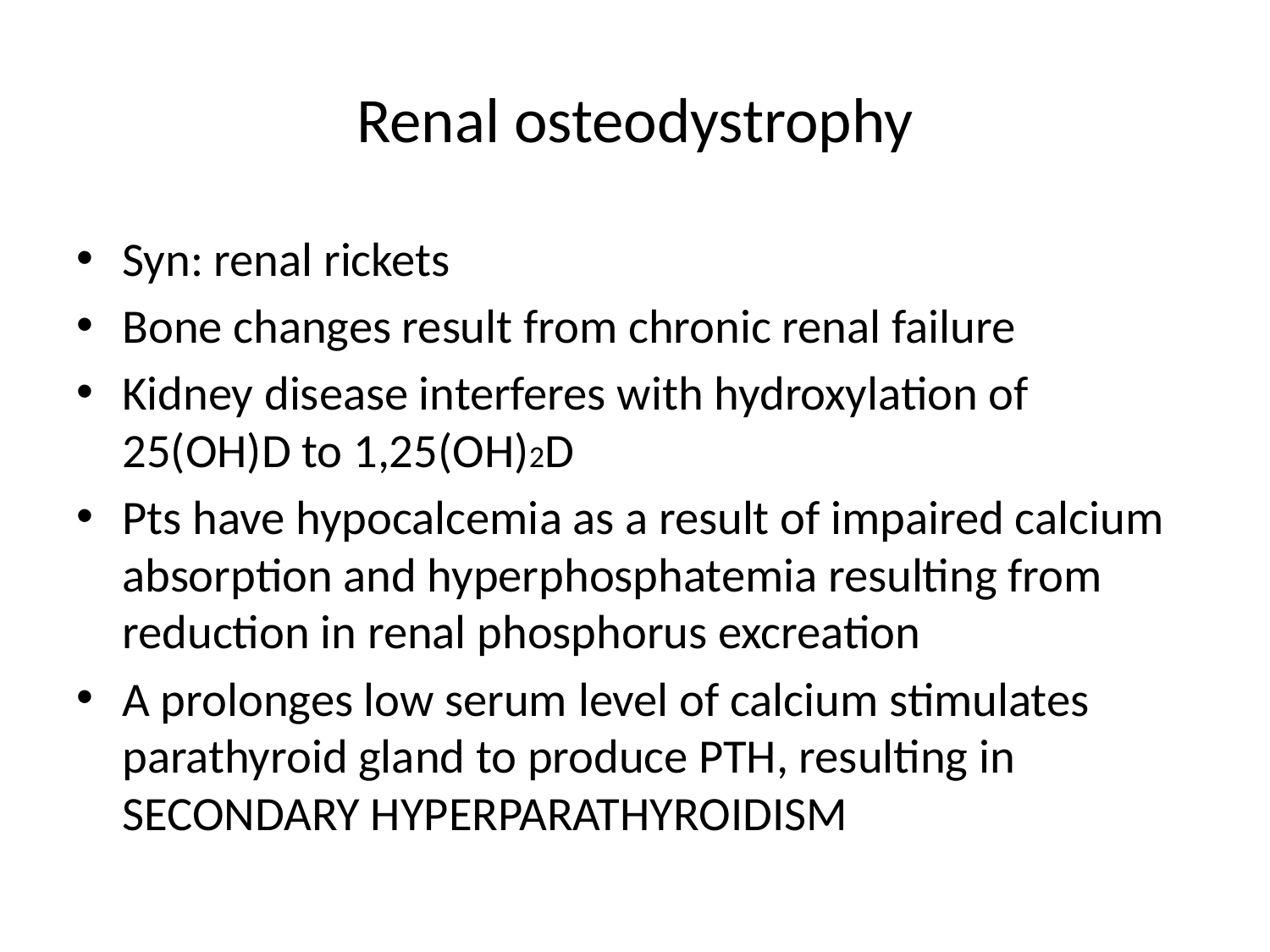

# Renal osteodystrophy
Syn: renal rickets
Bone changes result from chronic renal failure
Kidney disease interferes with hydroxylation of 25(OH)D to 1,25(OH)2D
Pts have hypocalcemia as a result of impaired calcium absorption and hyperphosphatemia resulting from reduction in renal phosphorus excreation
A prolonges low serum level of calcium stimulates parathyroid gland to produce PTH, resulting in SECONDARY HYPERPARATHYROIDISM